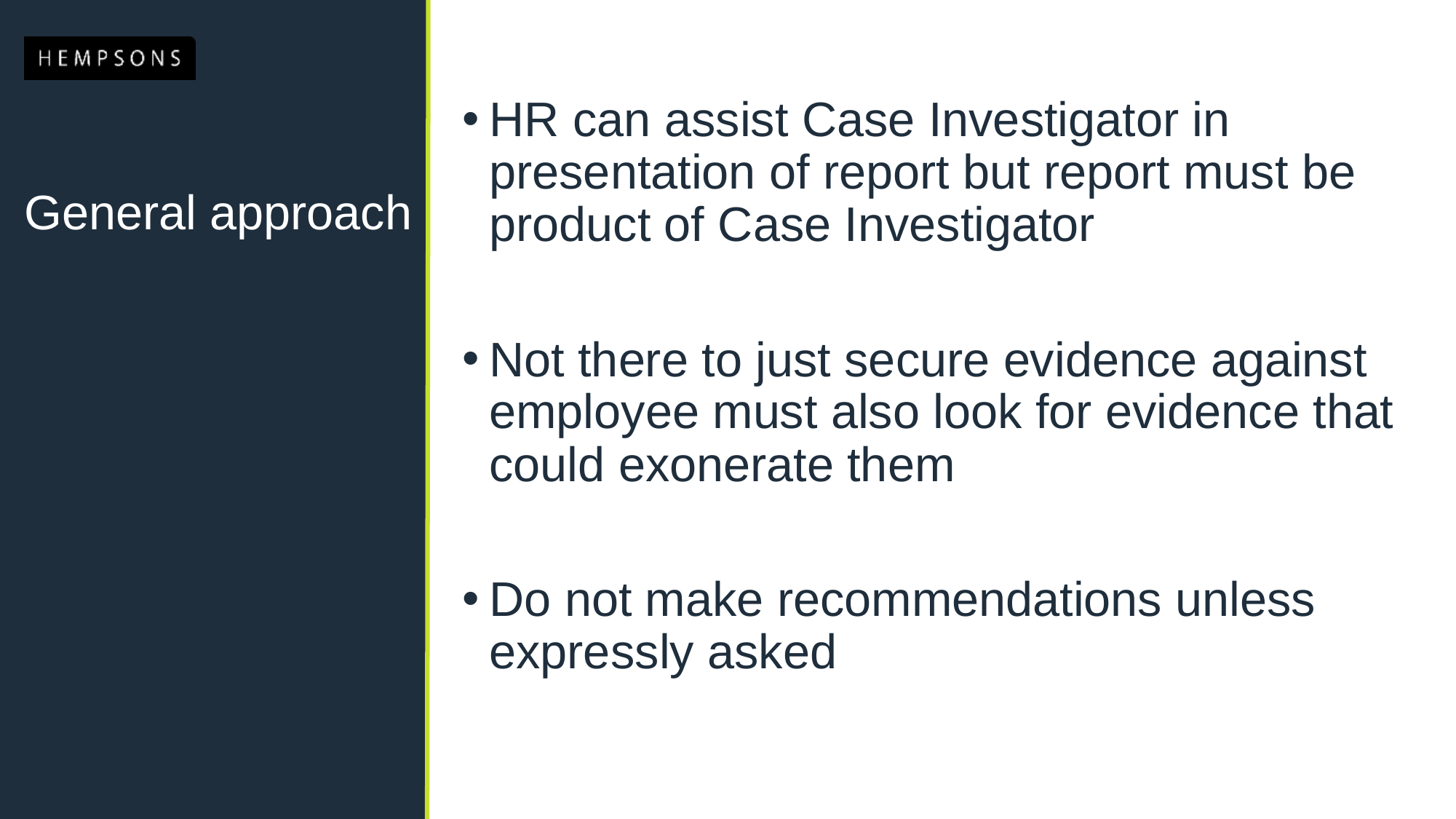

HR can assist Case Investigator in presentation of report but report must be product of Case Investigator

Not there to just secure evidence against employee must also look for evidence that could exonerate them

Do not make recommendations unless expressly asked

# General approach